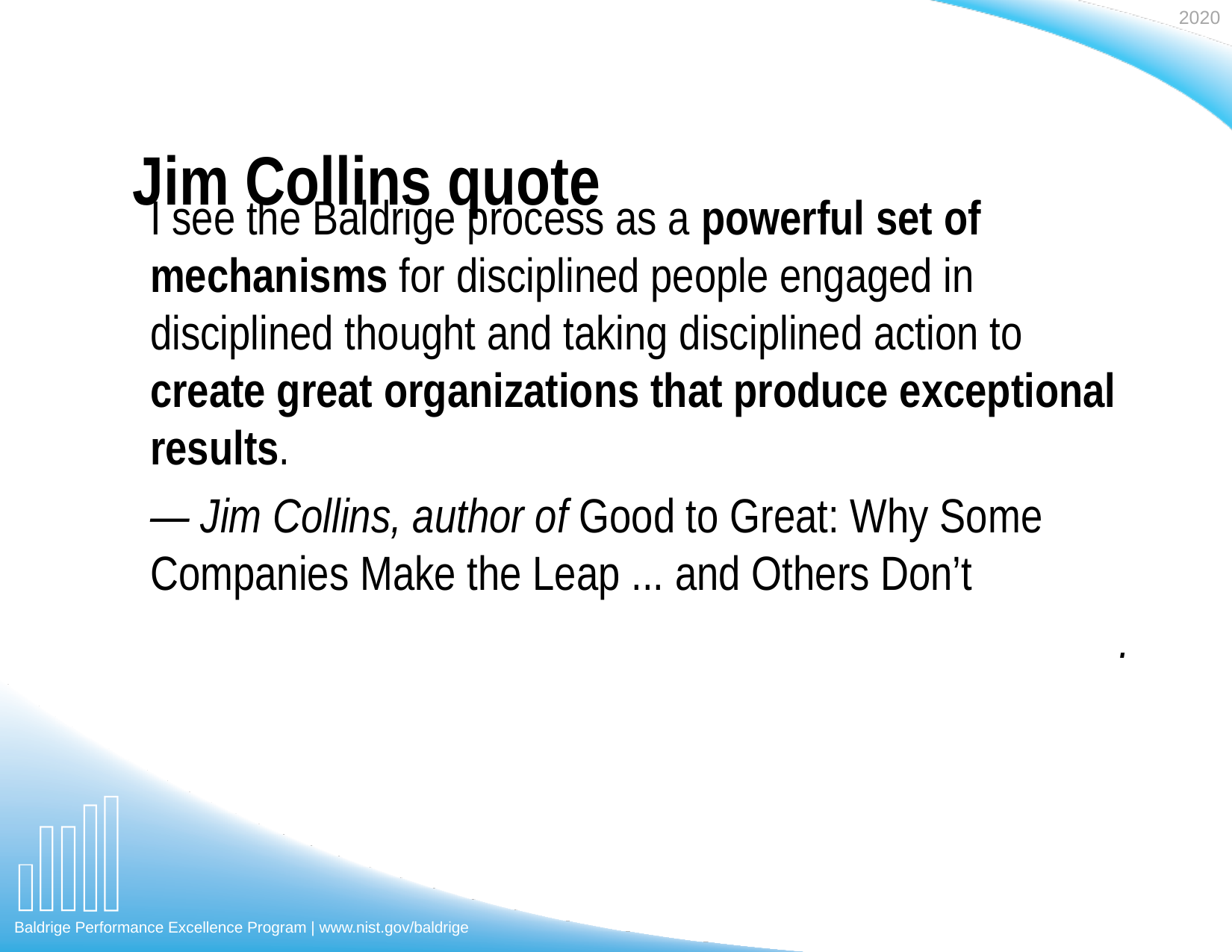

Jim Collins quote
I see the Baldrige process as a powerful set of mechanisms for disciplined people engaged in disciplined thought and taking disciplined action to create great organizations that produce exceptional results.
— Jim Collins, author of Good to Great: Why Some Companies Make the Leap ... and Others Don’t
.